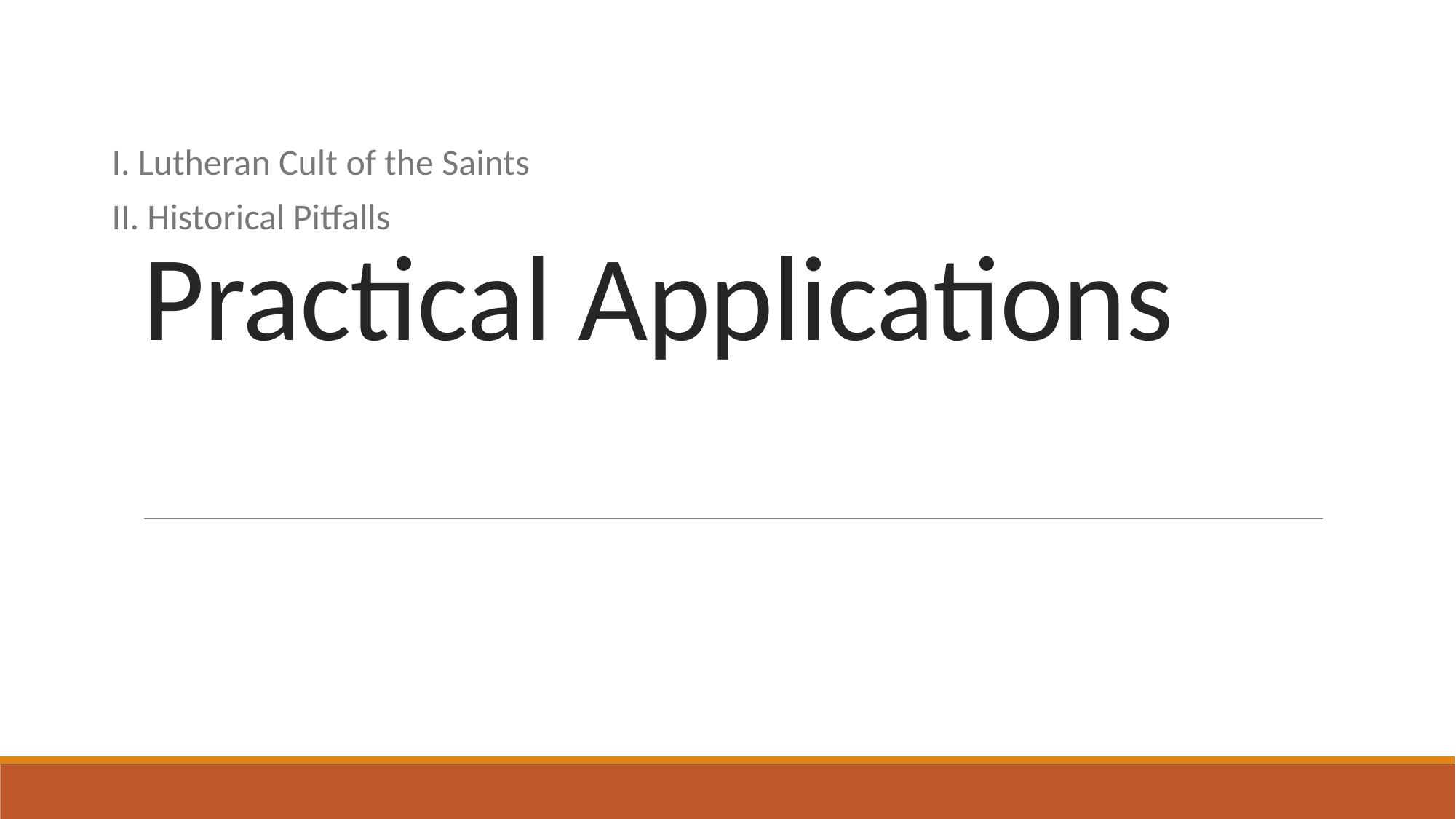

# Practical Applications
I. Lutheran Cult of the Saints
II. Historical Pitfalls